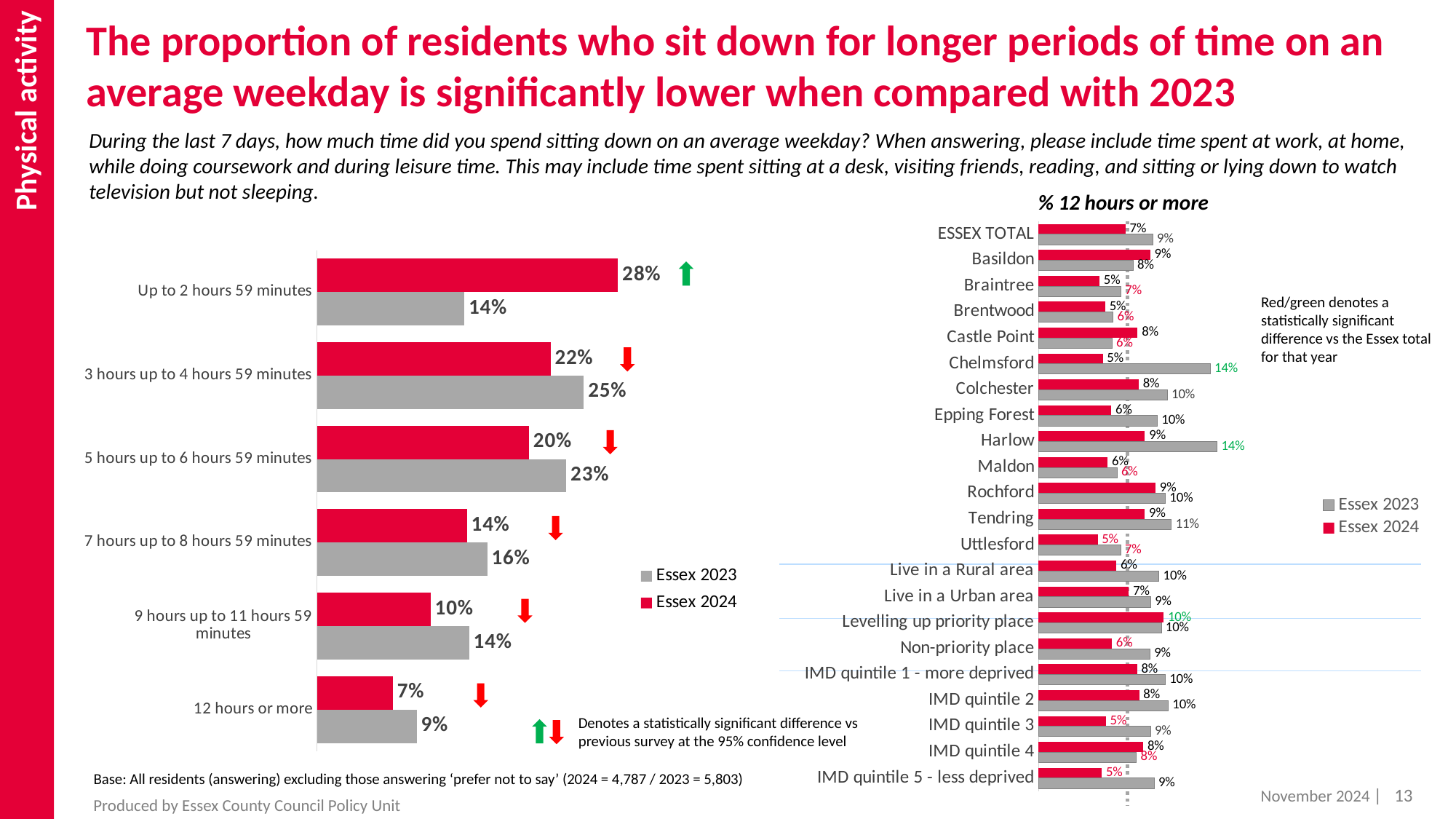

Physical activity
The proportion of residents who sit down for longer periods of time on an average weekday is significantly lower when compared with 2023

During the last 7 days, how much time did you spend sitting down on an average weekday? When answering, please include time spent at work, at home, while doing coursework and during leisure time. This may include time spent sitting at a desk, visiting friends, reading, and sitting or lying down to watch television but not sleeping.
% 12 hours or more

### Chart

| Category | Essex 2024 | Essex 2023 |
|---|---|---|
| ESSEX TOTAL | 0.0699 | 0.0918 |
| Basildon | 0.0897 | 0.076 |
| Braintree | 0.0489 | 0.0662 |
| Brentwood | 0.0536 | 0.0599 |
| Castle Point | 0.0796 | 0.059 |
| Chelmsford | 0.0516 | 0.1381 |
| Colchester | 0.0805 | 0.1035 |
| Epping Forest | 0.0584 | 0.0955 |
| Harlow | 0.0855 | 0.1436 |
| Maldon | 0.0555 | 0.0631 |
| Rochford | 0.094 | 0.102 |
| Tendring | 0.0854 | 0.1068 |
| Uttlesford | 0.0475 | 0.066 |
| Live in a Rural area | 0.0626 | 0.0968 |
| Live in a Urban area | 0.0726 | 0.0901 |
| Levelling up priority place | 0.1005 | 0.0987 |
| Non-priority place | 0.0589 | 0.0895 |
| IMD quintile 1 - more deprived | 0.0791 | 0.1018 |
| IMD quintile 2 | 0.0809 | 0.1043 |
| IMD quintile 3 | 0.054 | 0.09 |
| IMD quintile 4 | 0.0842 | 0.0787 |
| IMD quintile 5 - less deprived | 0.0507 | 0.0929 |

### Chart

| Category | Essex 2024 | Essex 2023 |
|---|---|---|
| Up to 2 hours 59 minutes | 0.2771 | 0.1358 |
| 3 hours up to 4 hours 59 minutes | 0.215 | 0.2457 |
| 5 hours up to 6 hours 59 minutes | 0.1952 | 0.2296 |
| 7 hours up to 8 hours 59 minutes | 0.1381 | 0.1569 |
| 9 hours up to 11 hours 59 minutes | 0.1047 | 0.1401 |
| 12 hours or more | 0.0699 | 0.0918 |
Red/green denotes a statistically significant difference vs the Essex total for that year

Denotes a statistically significant difference vs previous survey at the 95% confidence level

Base: All residents (answering) excluding those answering ‘prefer not to say’ (2024 = 4,787 / 2023 = 5,803)
|   13
November 2024
Produced by Essex County Council Policy Unit